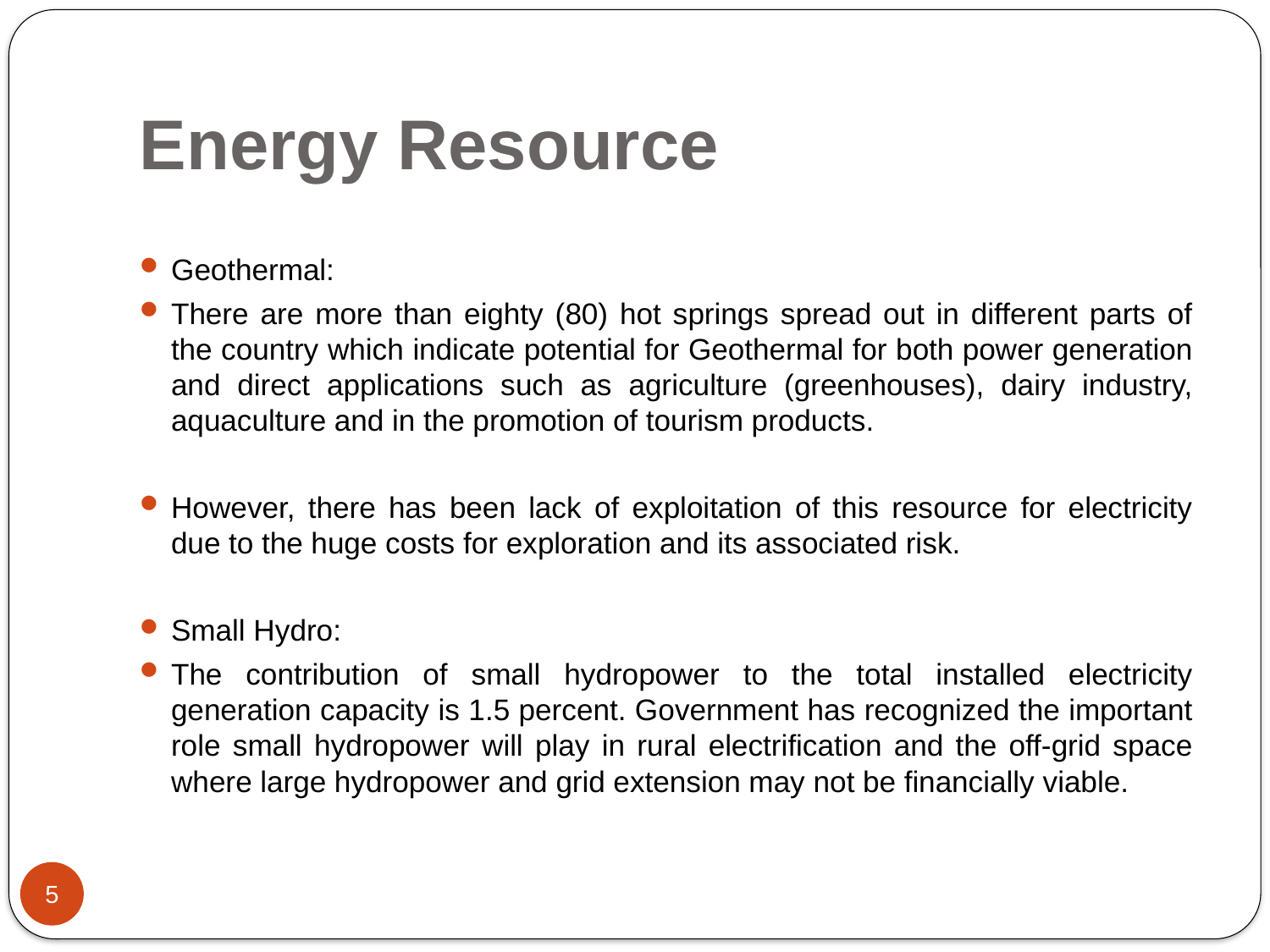

# Energy Resource

Geothermal:
There are more than eighty (80) hot springs spread out in different parts of the country which indicate potential for Geothermal for both power generation and direct applications such as agriculture (greenhouses), dairy industry, aquaculture and in the promotion of tourism products.

However, there has been lack of exploitation of this resource for electricity due to the huge costs for exploration and its associated risk.

Small Hydro:
The contribution of small hydropower to the total installed electricity generation capacity is 1.5 percent. Government has recognized the important role small hydropower will play in rural electrification and the off-grid space where large hydropower and grid extension may not be financially viable.

5